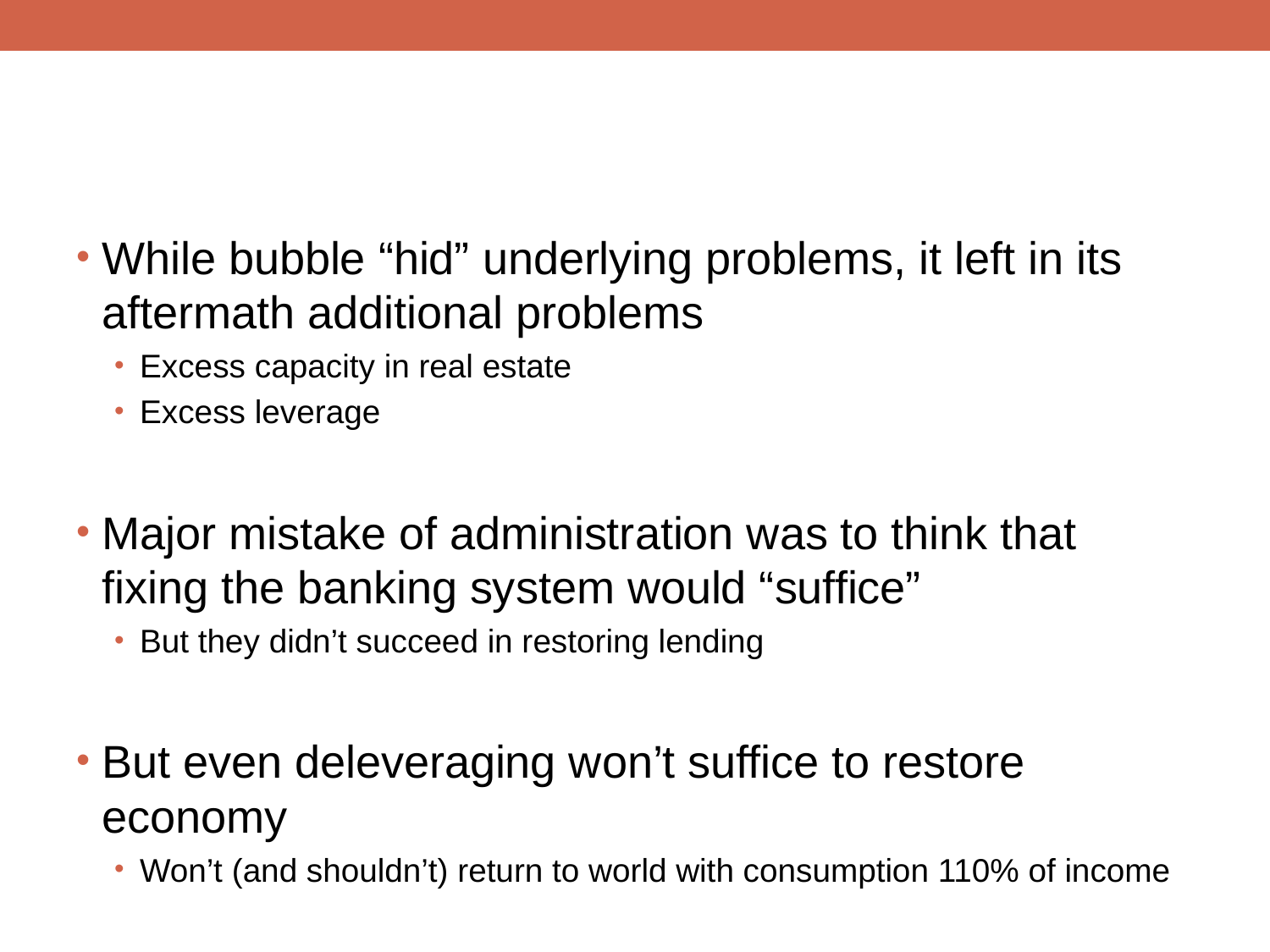

#
While bubble “hid” underlying problems, it left in its aftermath additional problems
Excess capacity in real estate
Excess leverage

Major mistake of administration was to think that fixing the banking system would “suffice”
But they didn’t succeed in restoring lending

But even deleveraging won’t suffice to restore economy
Won’t (and shouldn’t) return to world with consumption 110% of income